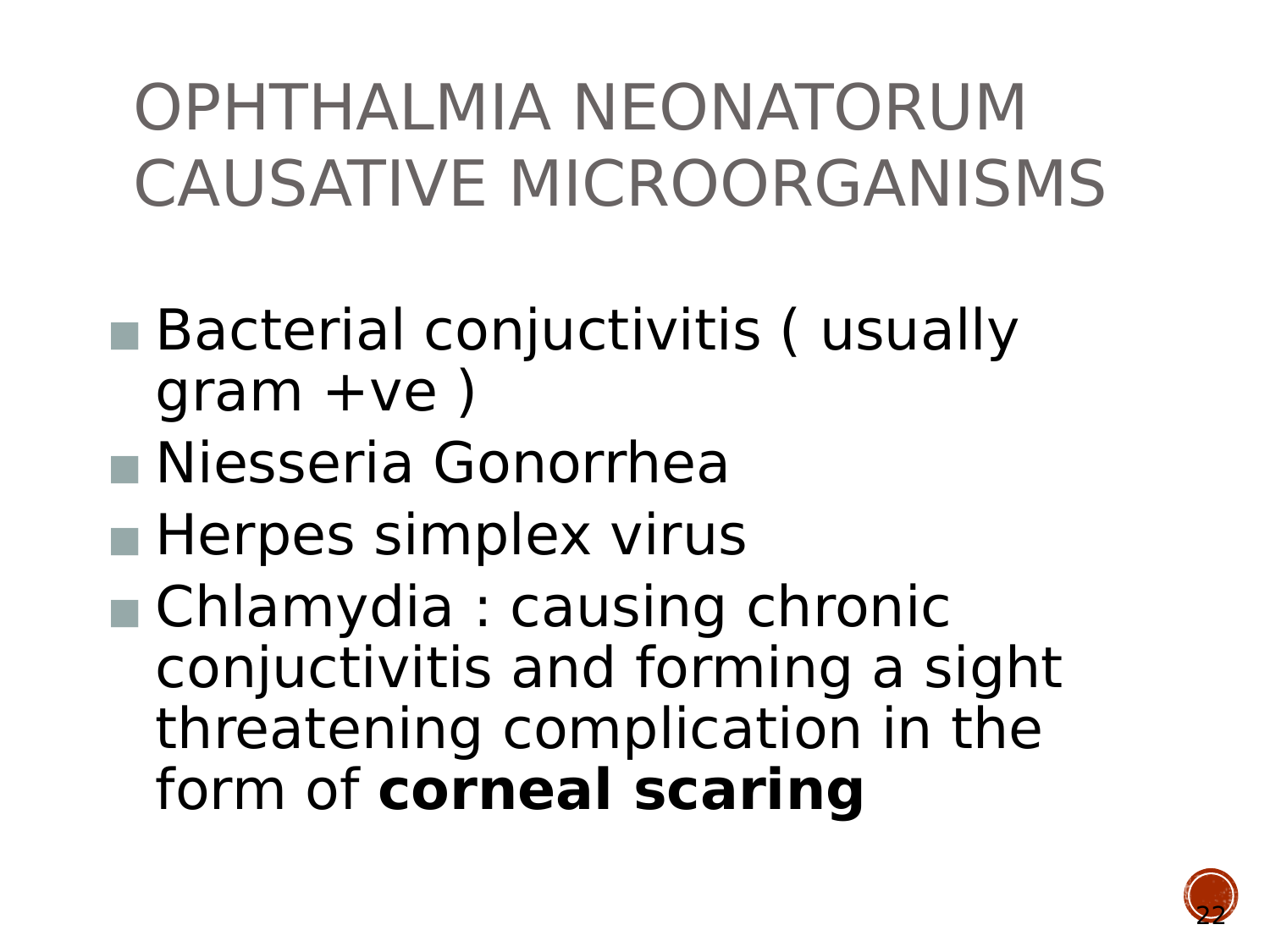

# Ophthalmia neonatorum causative microorganisms
Bacterial conjuctivitis ( usually gram +ve )
Niesseria Gonorrhea
Herpes simplex virus
Chlamydia : causing chronic conjuctivitis and forming a sight threatening complication in the form of corneal scaring

22